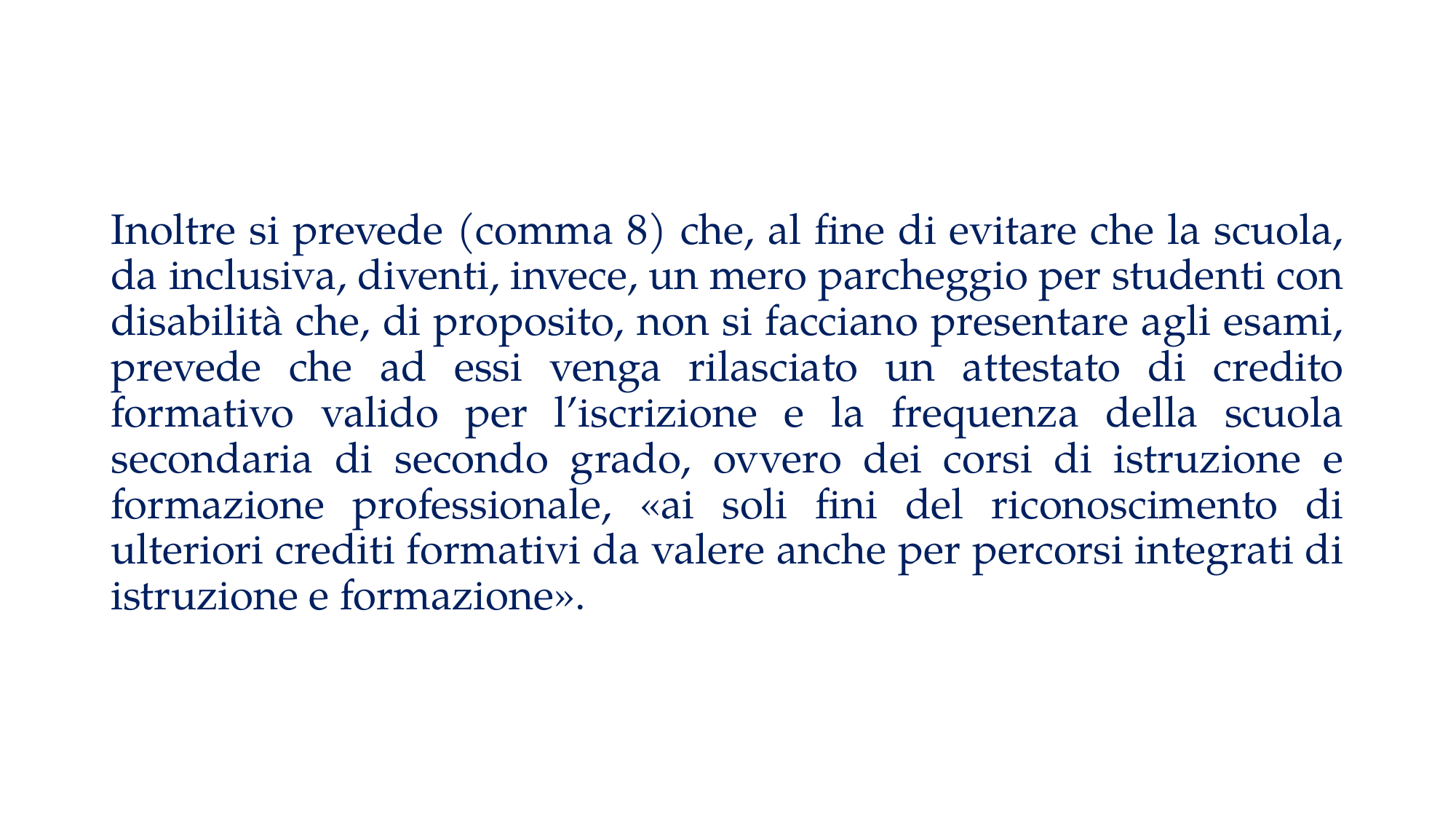

Inoltre si prevede (comma 8) che, al fine di evitare che la scuola, da inclusiva, diventi, invece, un mero parcheggio per studenti con disabilità che, di proposito, non si facciano presentare agli esami, prevede che ad essi venga rilasciato un attestato di credito formativo valido per l’iscrizione e la frequenza della scuola secondaria di secondo grado, ovvero dei corsi di istruzione e formazione professionale, «ai soli fini del riconoscimento di ulteriori crediti formativi da valere anche per percorsi integrati di istruzione e formazione».